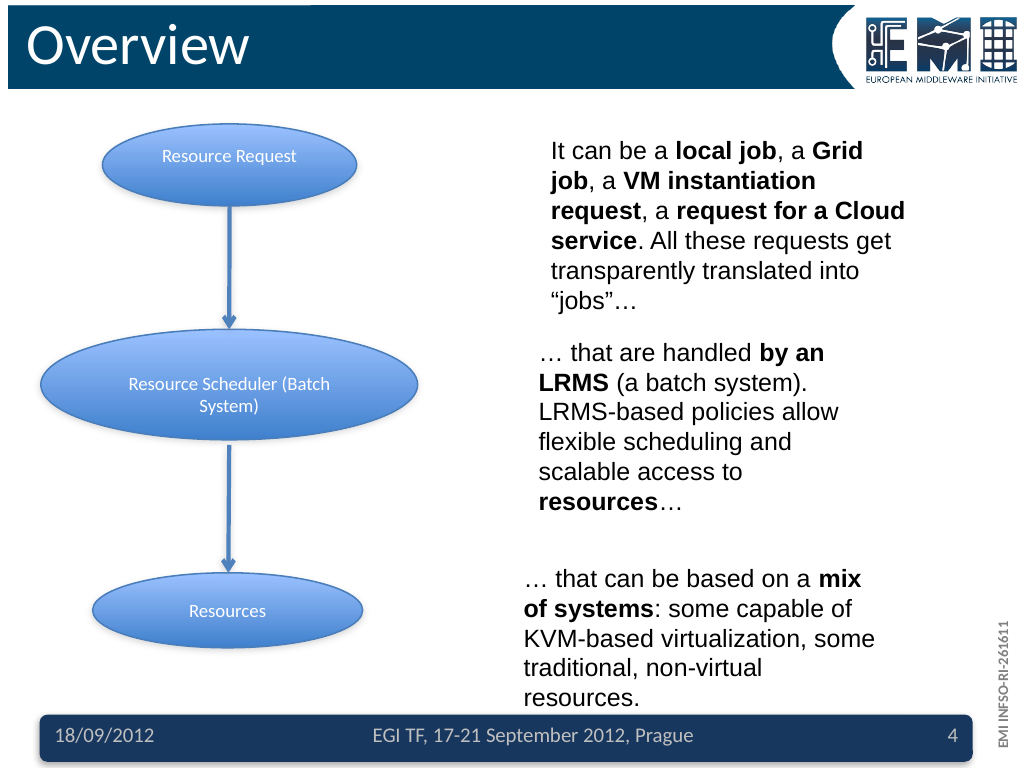

# Overview
Resource Request
It can be a local job, a Grid job, a VM instantiation request, a request for a Cloud service. All these requests get transparently translated into “jobs”…
… that are handled by an LRMS (a batch system). LRMS-based policies allow flexible scheduling and scalable access to resources…
Resource Scheduler (Batch System)
… that can be based on a mix of systems: some capable of KVM-based virtualization, some traditional, non-virtual resources.
Resources
18/09/2012
EGI TF, 17-21 September 2012, Prague
4